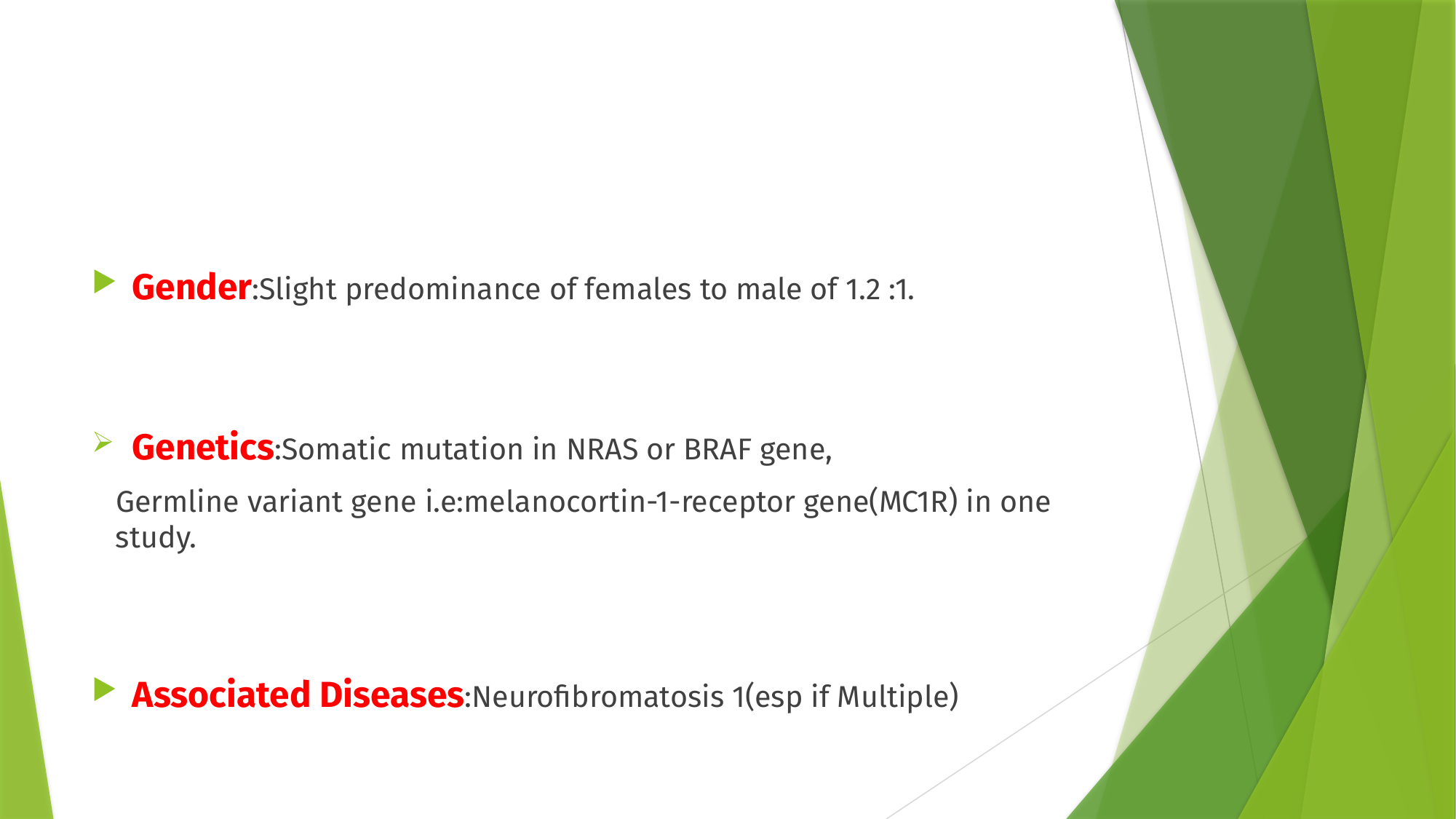

#
Gender:Slight predominance of females to male of 1.2 :1.

Genetics:Somatic mutation in NRAS or BRAF gene,
   Germline variant gene i.e:melanocortin-1-receptor gene(MC1R) in one         study.

Associated Diseases:Neurofibromatosis 1(esp if Multiple)